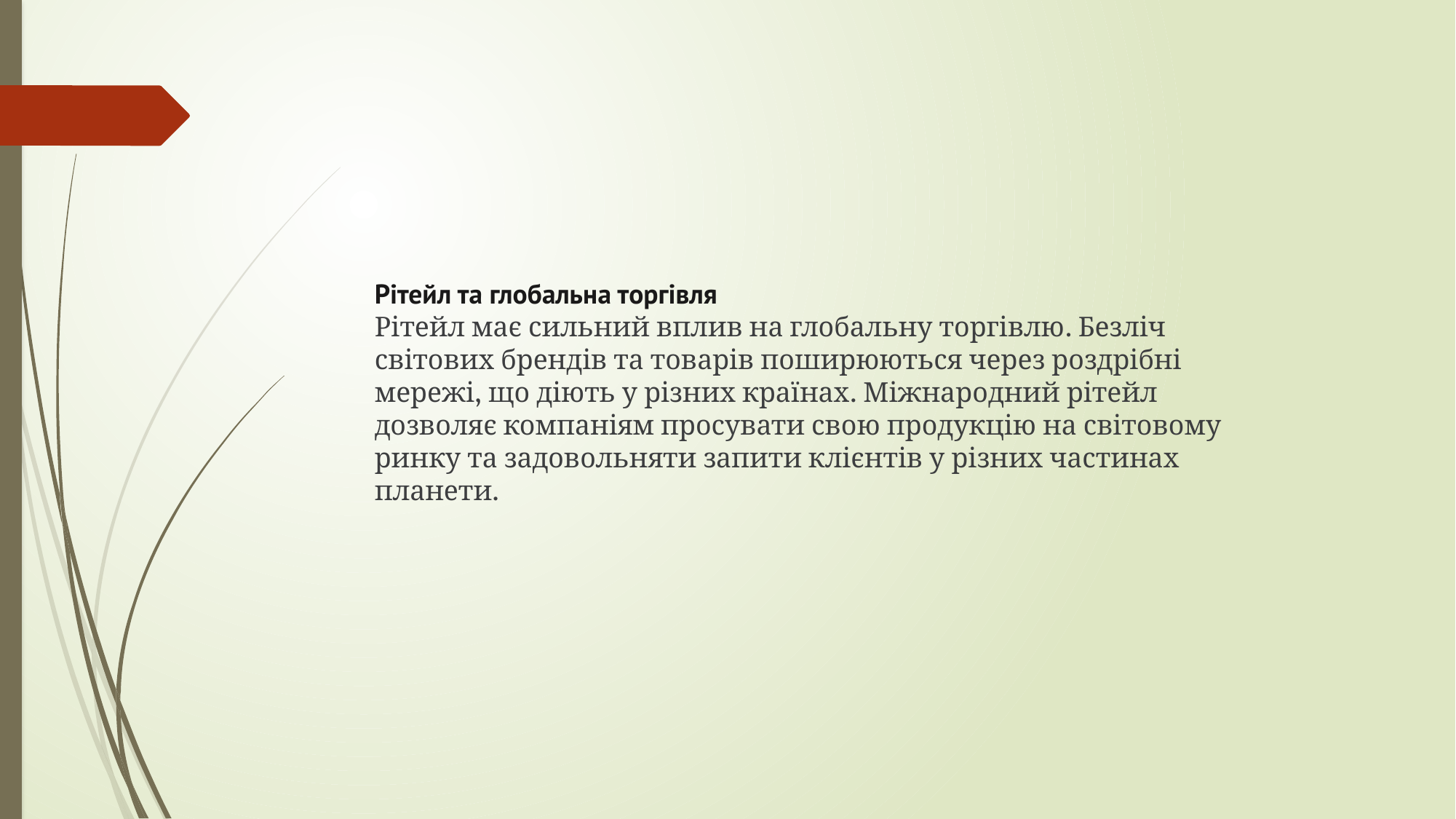

Рітейл та глобальна торгівля
Рітейл має сильний вплив на глобальну торгівлю. Безліч світових брендів та товарів поширюються через роздрібні мережі, що діють у різних країнах. Міжнародний рітейл дозволяє компаніям просувати свою продукцію на світовому ринку та задовольняти запити клієнтів у різних частинах планети.